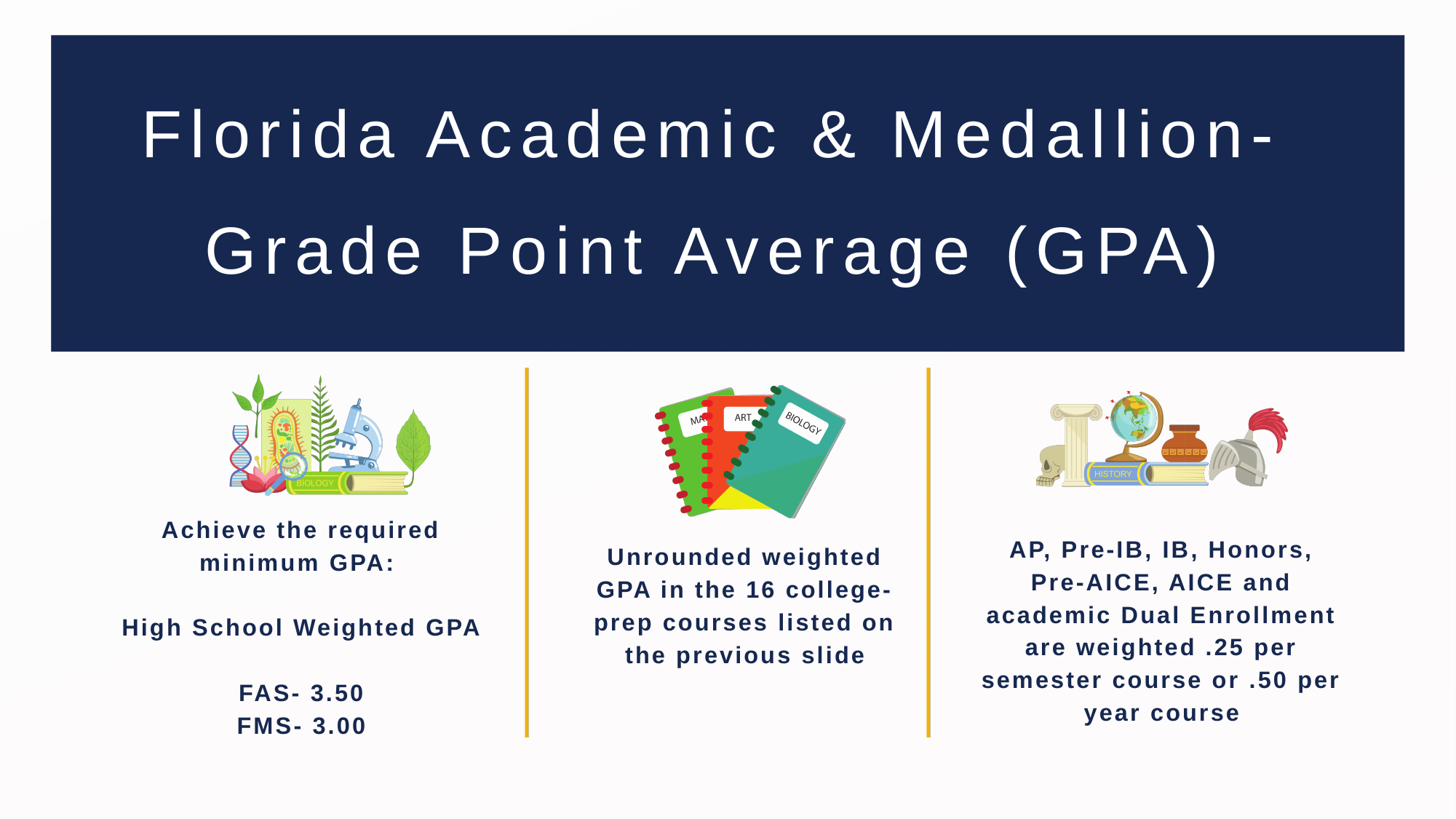

Florida Academic & Medallion- Grade Point Average (GPA)

Achieve the required minimum GPA:

High School Weighted GPA

FAS- 3.50
FMS- 3.00
AP, Pre-IB, IB, Honors, Pre-AICE, AICE and academic Dual Enrollment are weighted .25 per semester course or .50 per year course
Unrounded weighted GPA in the 16 college-prep courses listed on the previous slide